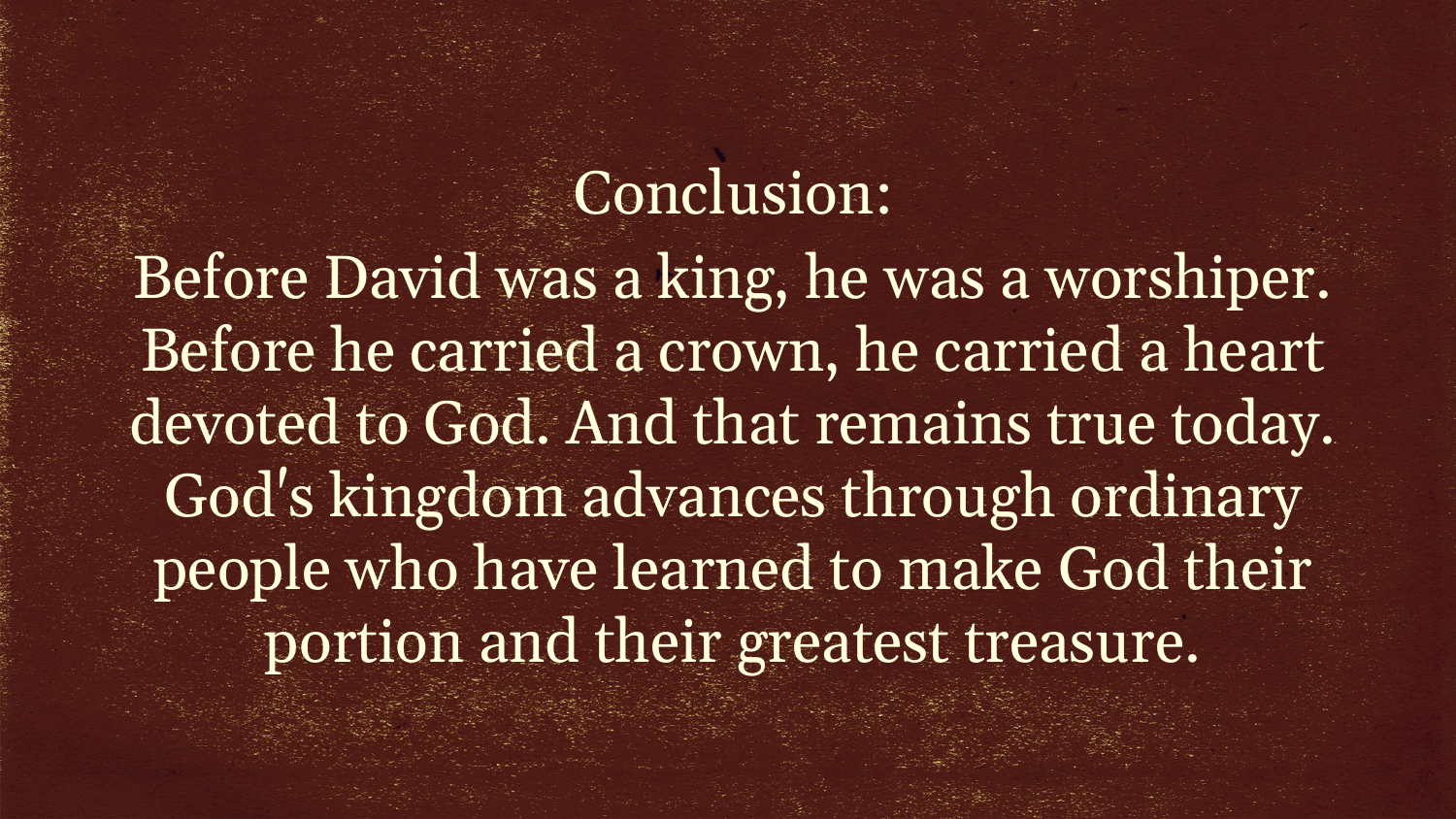

Conclusion:
Before David was a king, he was a worshiper. Before he carried a crown, he carried a heart devoted to God. And that remains true today. God's kingdom advances through ordinary people who have learned to make God their portion and their greatest treasure.